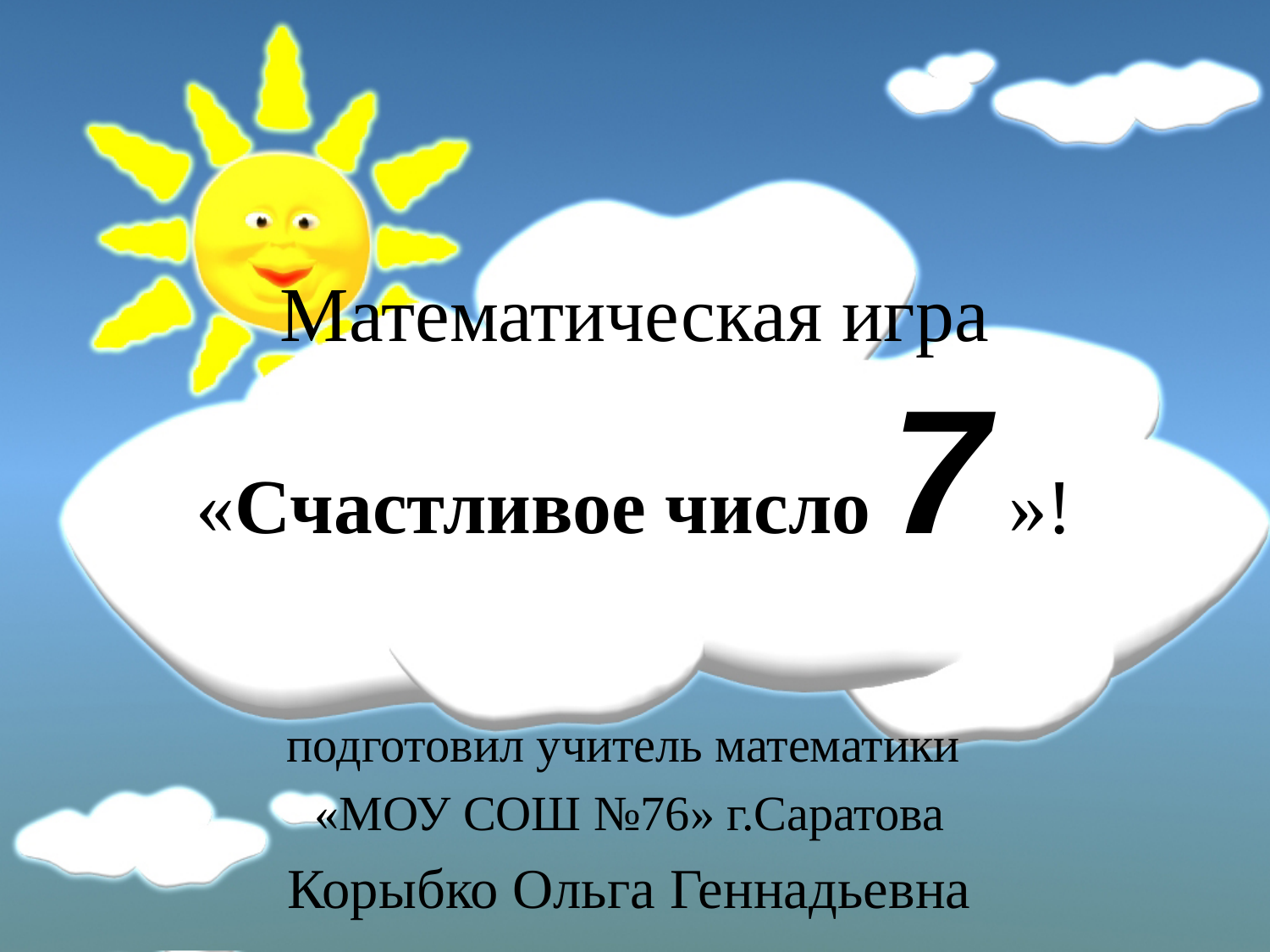

# Математическая игра «Счастливое число 7 »!
подготовил учитель математики
«МОУ СОШ №76» г.Саратова
Корыбко Ольга Геннадьевна